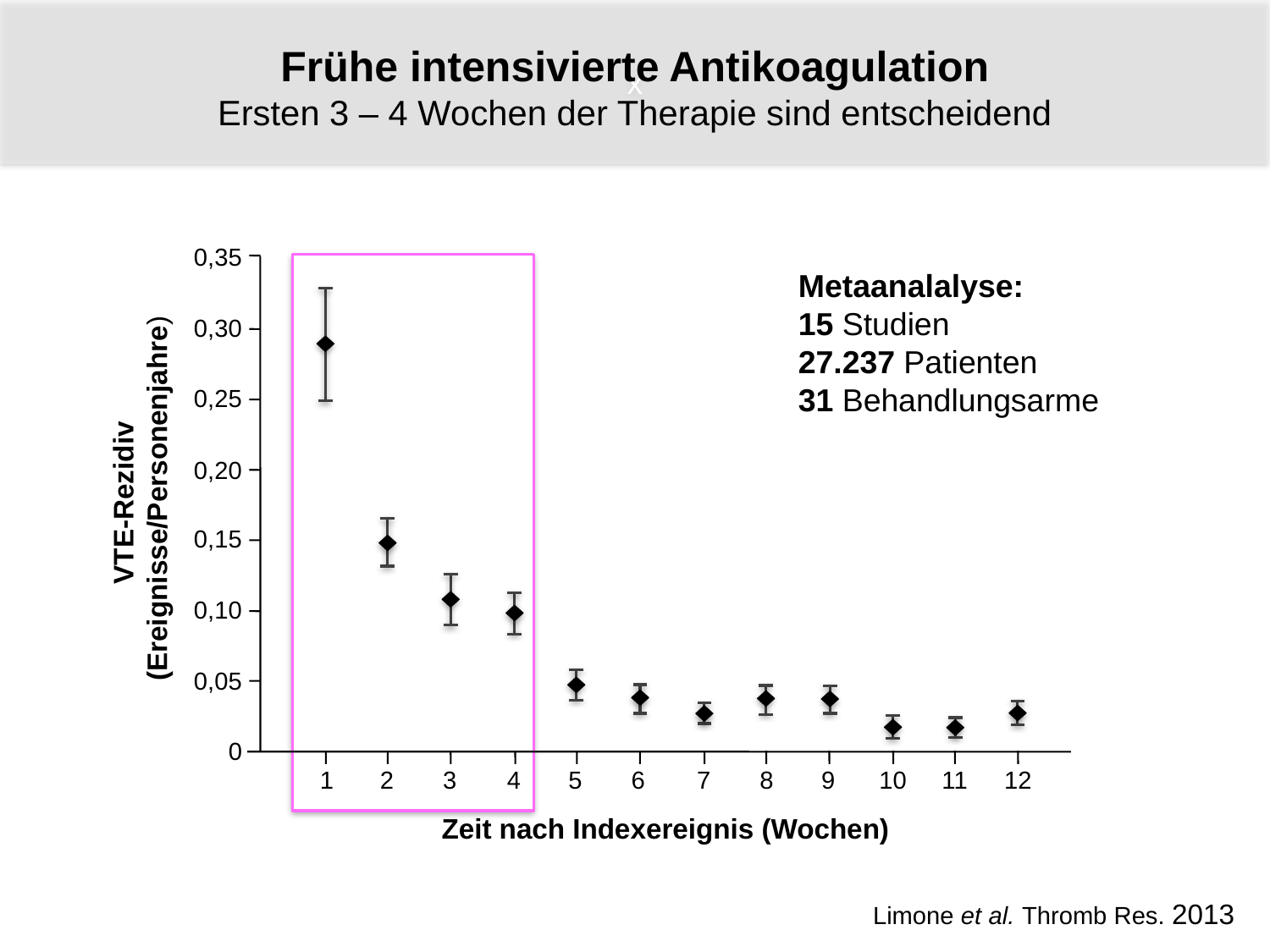

x
Frühe intensivierte Antikoagulation
Ersten 3 – 4 Wochen der Therapie sind entscheidend
0,35

Metaanalalyse:
15 Studien
27.237 Patienten
31 Behandlungsarme
0,30

0,25

0,20
VTE-Rezidiv
(Ereignisse/Personenjahre)

0,15

0,10

0,05

0

1
2
3
4
5
6
7
8
9
10
11
12
Zeit nach Indexereignis (Wochen)

Limone et al. Thromb Res. 2013